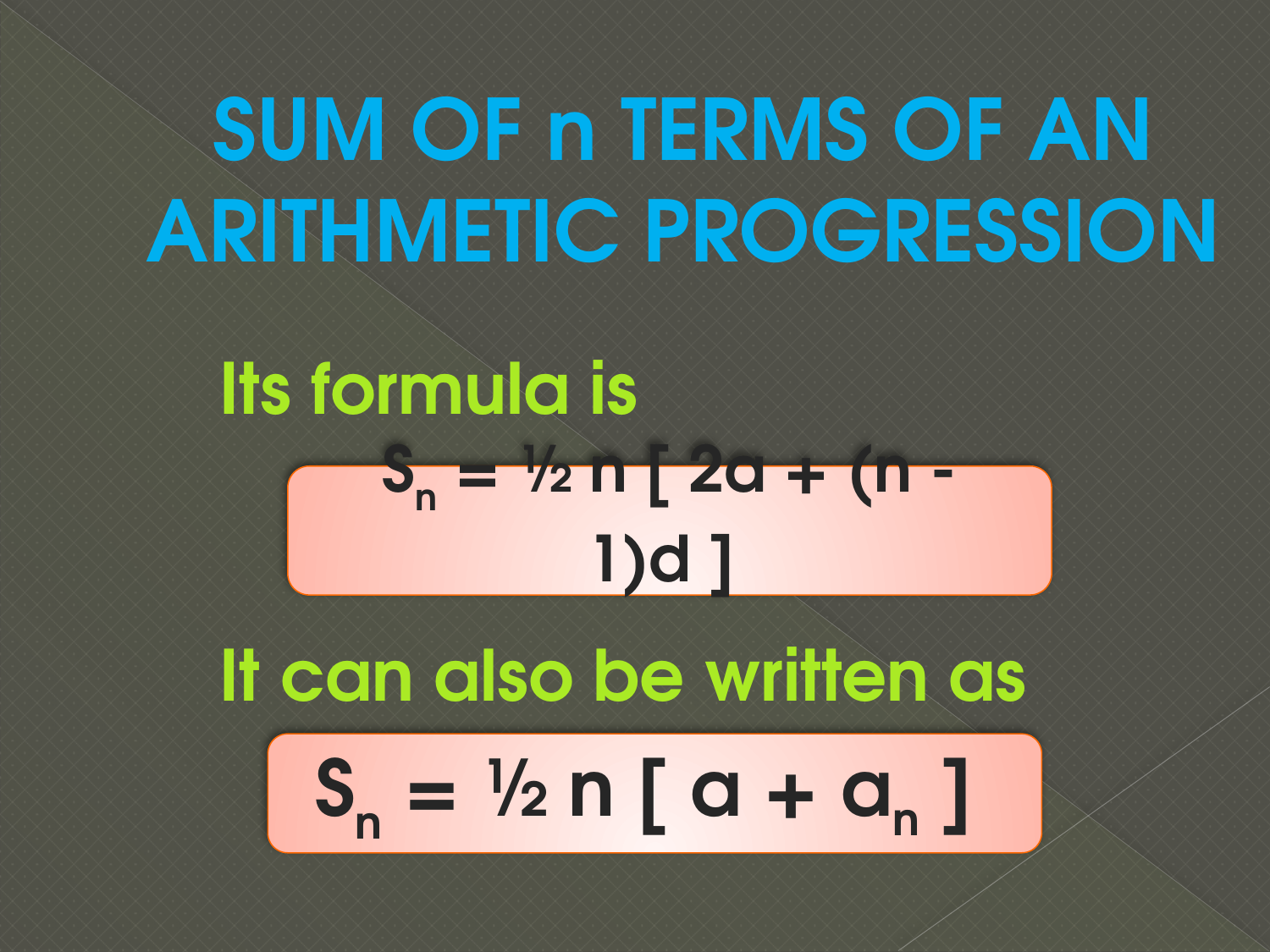

SUM OF n TERMS OF AN ARITHMETIC PROGRESSION
Its formula is

Sn = ½ n [ 2a + (n - 1)d ]

It can also be written as

Sn = ½ n [ a + an ]